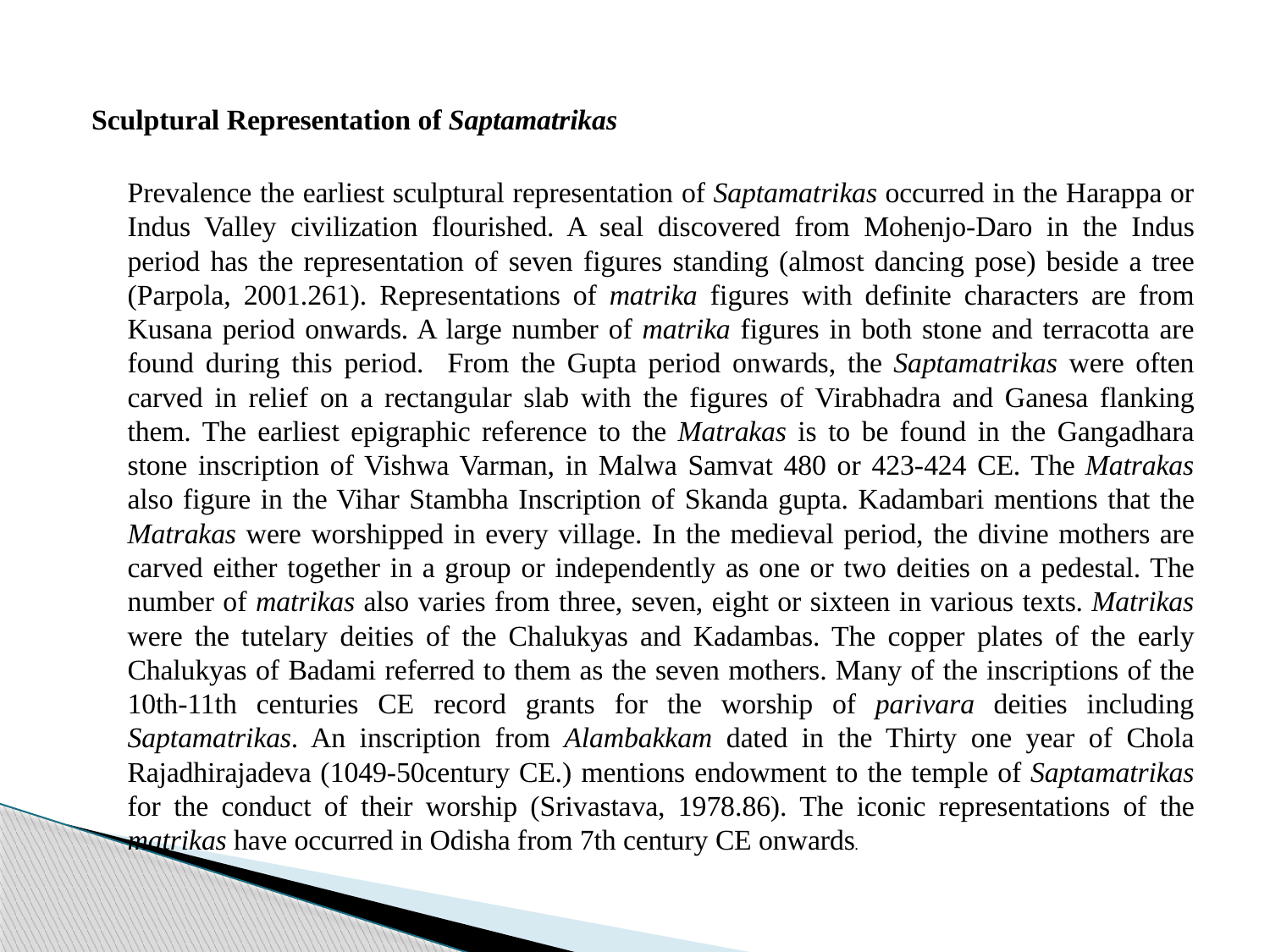

Sculptural Representation of Saptamatrikas

	Prevalence the earliest sculptural representation of Saptamatrikas occurred in the Harappa or Indus Valley civilization flourished. A seal discovered from Mohenjo-Daro in the Indus period has the representation of seven figures standing (almost dancing pose) beside a tree (Parpola, 2001.261). Representations of matrika figures with definite characters are from Kusana period onwards. A large number of matrika figures in both stone and terracotta are found during this period.  From the Gupta period onwards, the Saptamatrikas were often carved in relief on a rectangular slab with the figures of Virabhadra and Ganesa flanking them. The earliest epigraphic reference to the Matrakas is to be found in the Gangadhara stone inscription of Vishwa Varman, in Malwa Samvat 480 or 423-424 CE. The Matrakas also figure in the Vihar Stambha Inscription of Skanda gupta. Kadambari mentions that the Matrakas were worshipped in every village. In the medieval period, the divine mothers are carved either together in a group or independently as one or two deities on a pedestal. The number of matrikas also varies from three, seven, eight or sixteen in various texts. Matrikas were the tutelary deities of the Chalukyas and Kadambas. The copper plates of the early Chalukyas of Badami referred to them as the seven mothers. Many of the inscriptions of the 10th-11th centuries CE record grants for the worship of parivara deities including Saptamatrikas. An inscription from Alambakkam dated in the Thirty one year of Chola Rajadhirajadeva (1049-50century CE.) mentions endowment to the temple of Saptamatrikas for the conduct of their worship (Srivastava, 1978.86). The iconic representations of the matrikas have occurred in Odisha from 7th century CE onwards.